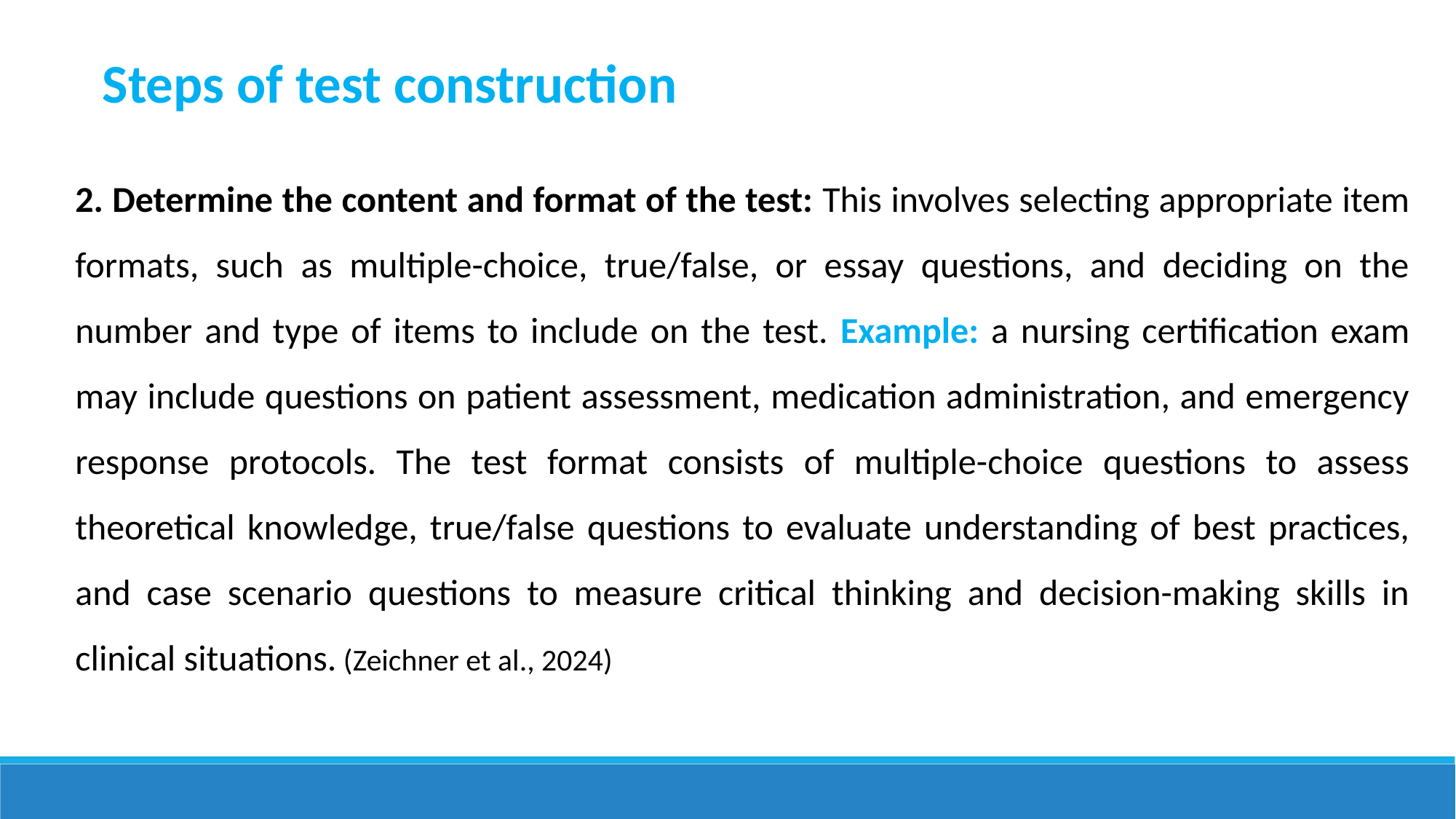

Steps of test construction
2. Determine the content and format of the test: This involves selecting appropriate item formats, such as multiple-choice, true/false, or essay questions, and deciding on the number and type of items to include on the test. Example: a nursing certification exam may include questions on patient assessment, medication administration, and emergency response protocols. The test format consists of multiple-choice questions to assess theoretical knowledge, true/false questions to evaluate understanding of best practices, and case scenario questions to measure critical thinking and decision-making skills in clinical situations. (Zeichner et al., 2024)